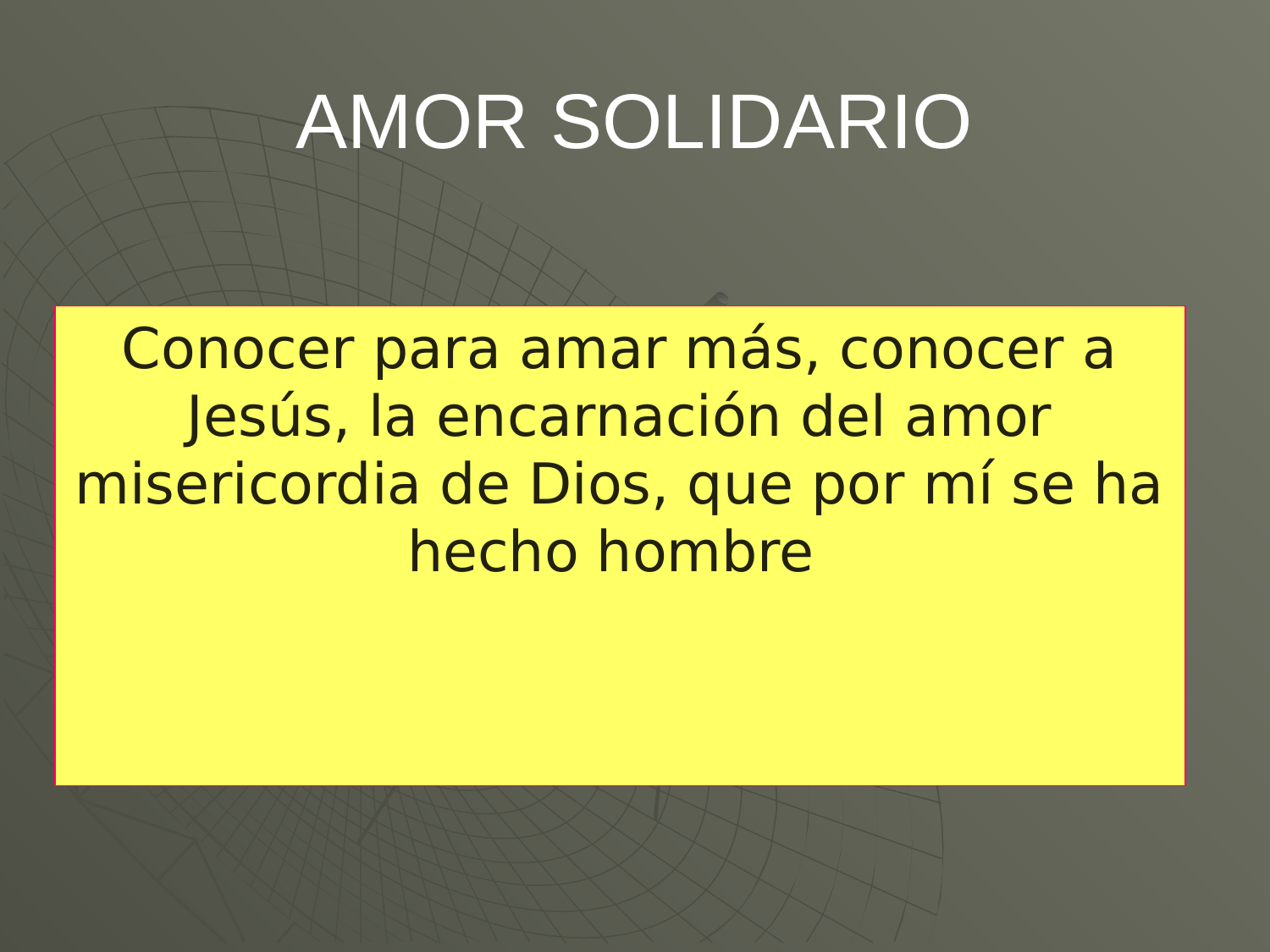

# AMOR SOLIDARIO
Conocer para amar más, conocer a Jesús, la encarnación del amor misericordia de Dios, que por mí se ha hecho hombre